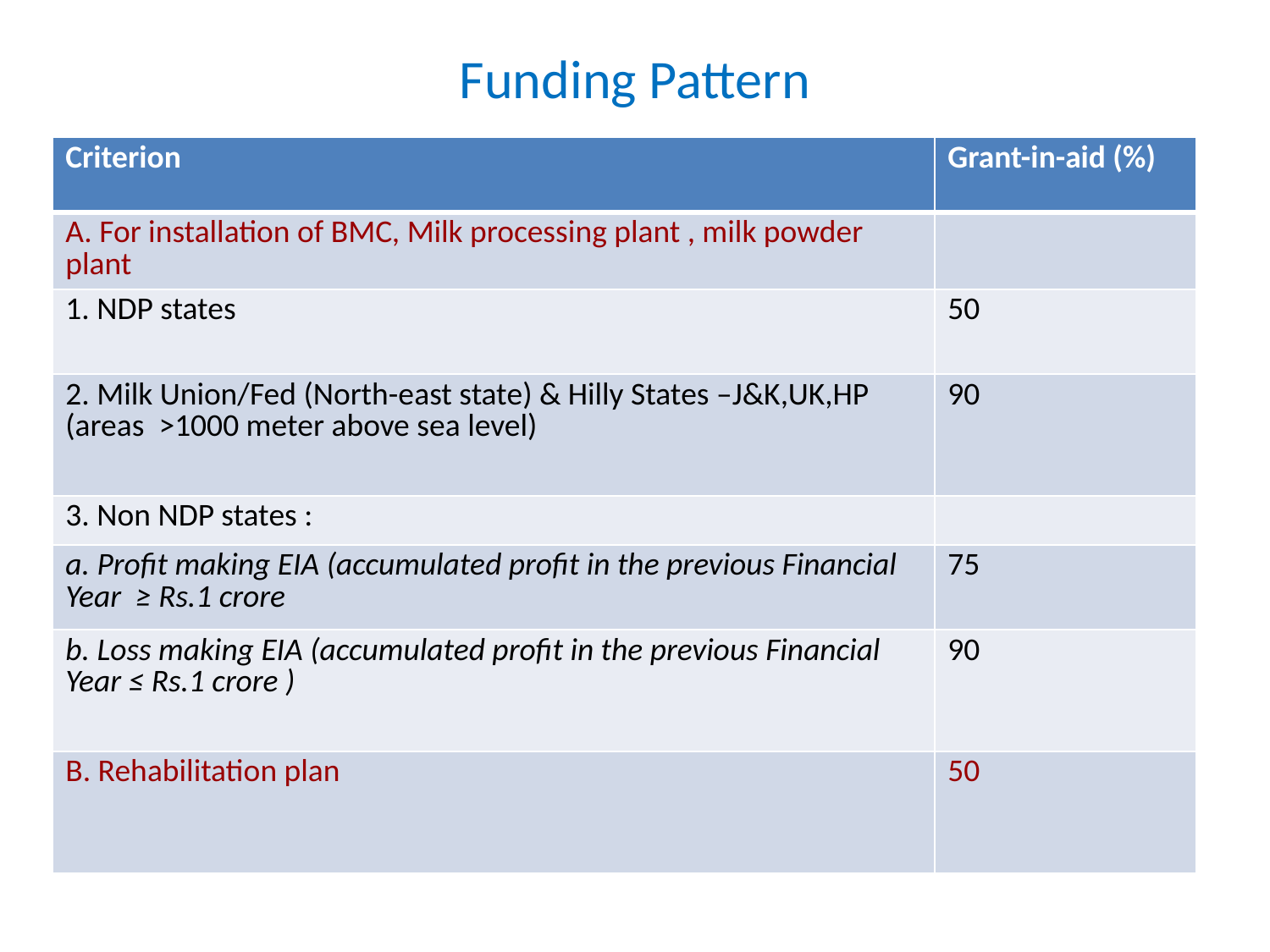

# Funding Pattern
| Criterion | Grant-in-aid (%) |
| --- | --- |
| A. For installation of BMC, Milk processing plant , milk powder plant |  |
| 1. NDP states | 50 |
| 2. Milk Union/Fed (North-east state) & Hilly States –J&K,UK,HP (areas >1000 meter above sea level) | 90 |
| 3. Non NDP states : |  |
| a. Profit making EIA (accumulated profit in the previous Financial Year ≥ Rs.1 crore | 75 |
| b. Loss making EIA (accumulated profit in the previous Financial Year ≤ Rs.1 crore ) | 90 |
| B. Rehabilitation plan | 50 |